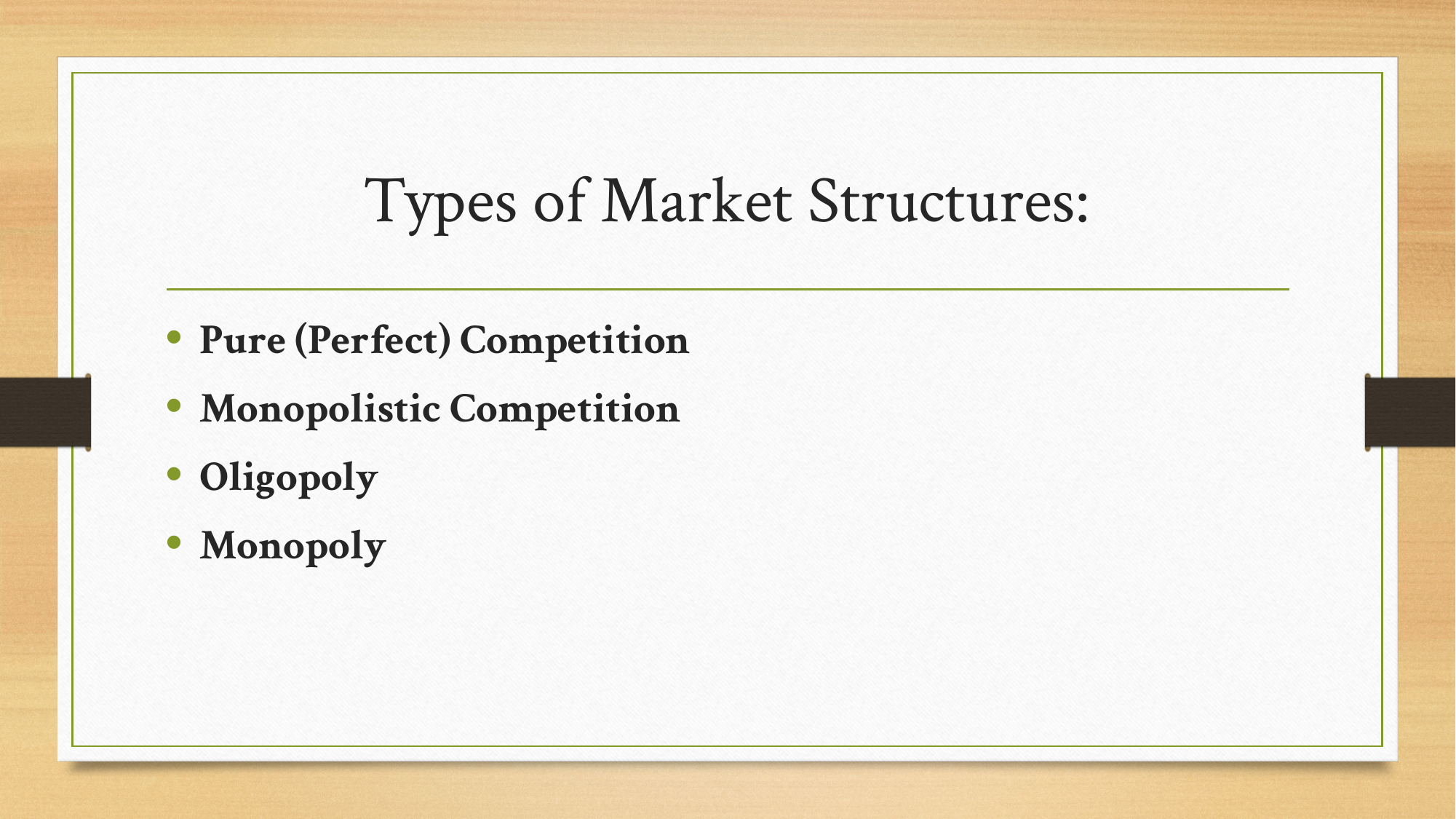

# Types of Market Structures:
Pure (Perfect) Competition
Monopolistic Competition
Oligopoly
Monopoly